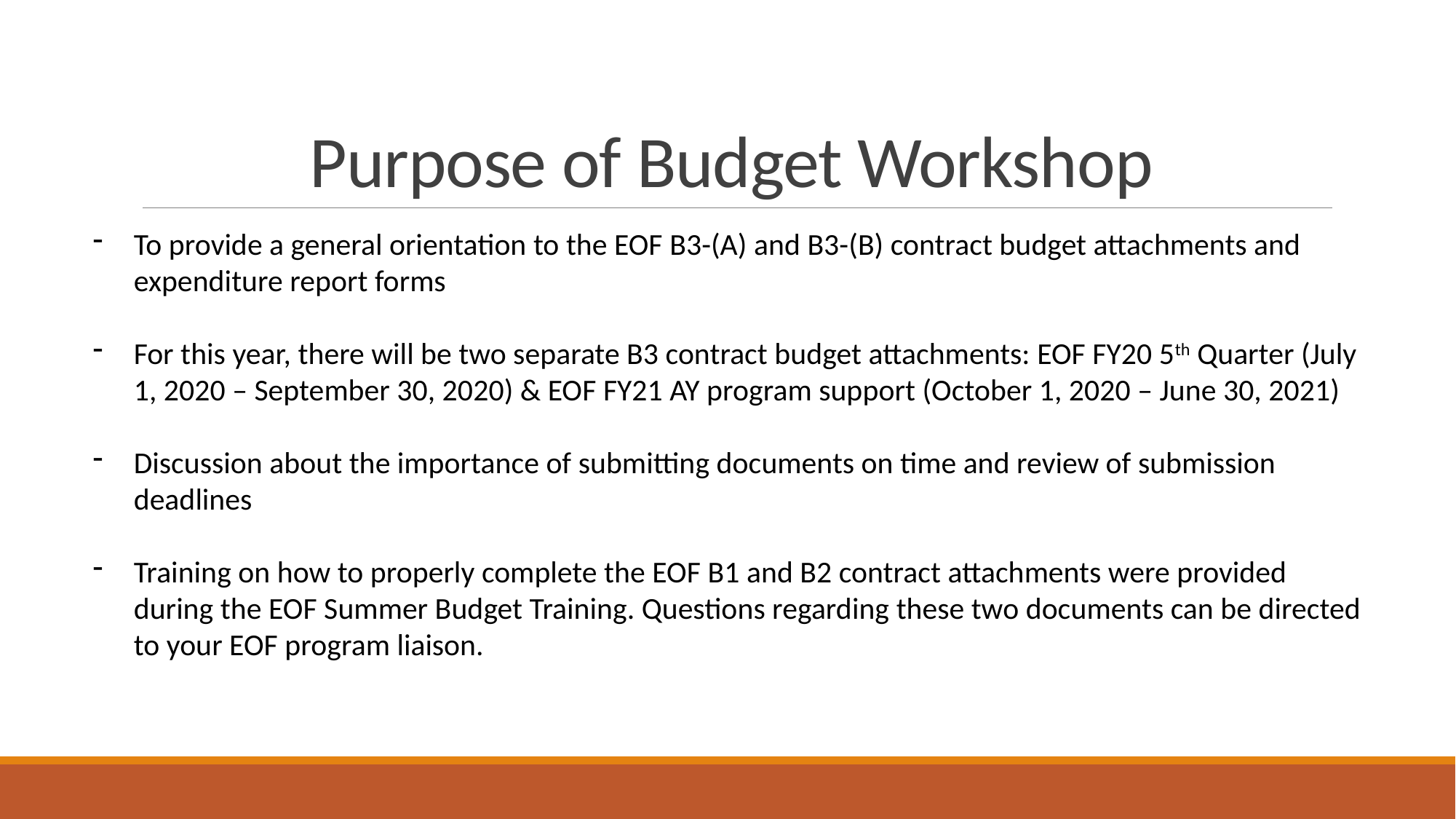

# Purpose of Budget Workshop
To provide a general orientation to the EOF B3-(A) and B3-(B) contract budget attachments and expenditure report forms

For this year, there will be two separate B3 contract budget attachments: EOF FY20 5th Quarter (July 1, 2020 – September 30, 2020) & EOF FY21 AY program support (October 1, 2020 – June 30, 2021)

Discussion about the importance of submitting documents on time and review of submission deadlines

Training on how to properly complete the EOF B1 and B2 contract attachments were provided during the EOF Summer Budget Training. Questions regarding these two documents can be directed to your EOF program liaison.